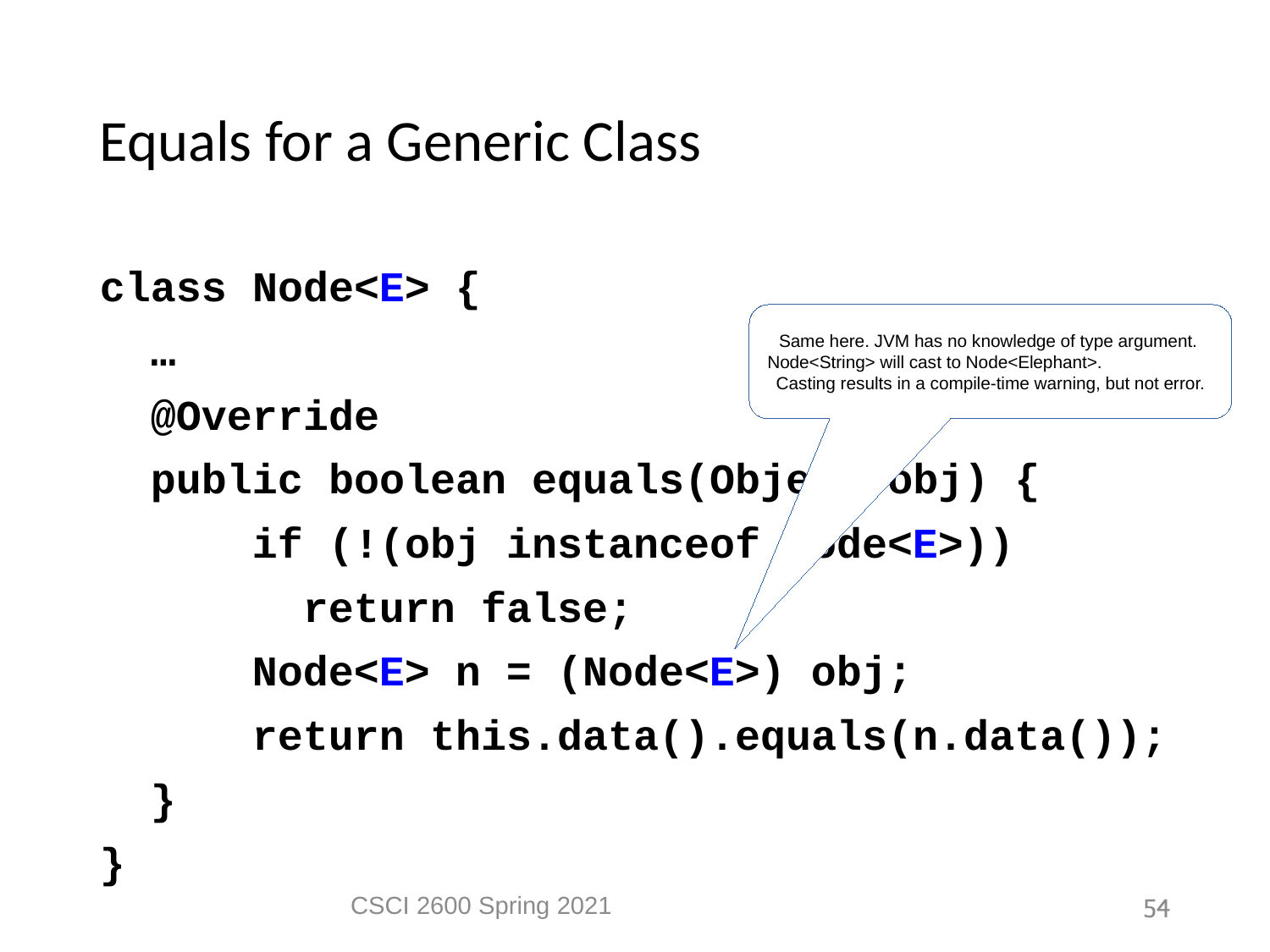

Equals for a Generic Class
class Node<E> {
  …
  @Override
  public boolean equals(Object obj) {
      if (!(obj instanceof Node<E>))
        return false;
      Node<E> n = (Node<E>) obj;
      return this.data().equals(n.data());
  }
}
Same here. JVM has no knowledge of type argument.
Node<String> will cast to Node<Elephant>.
Casting results in a compile-time warning, but not error.
CSCI 2600 Spring 2021
54